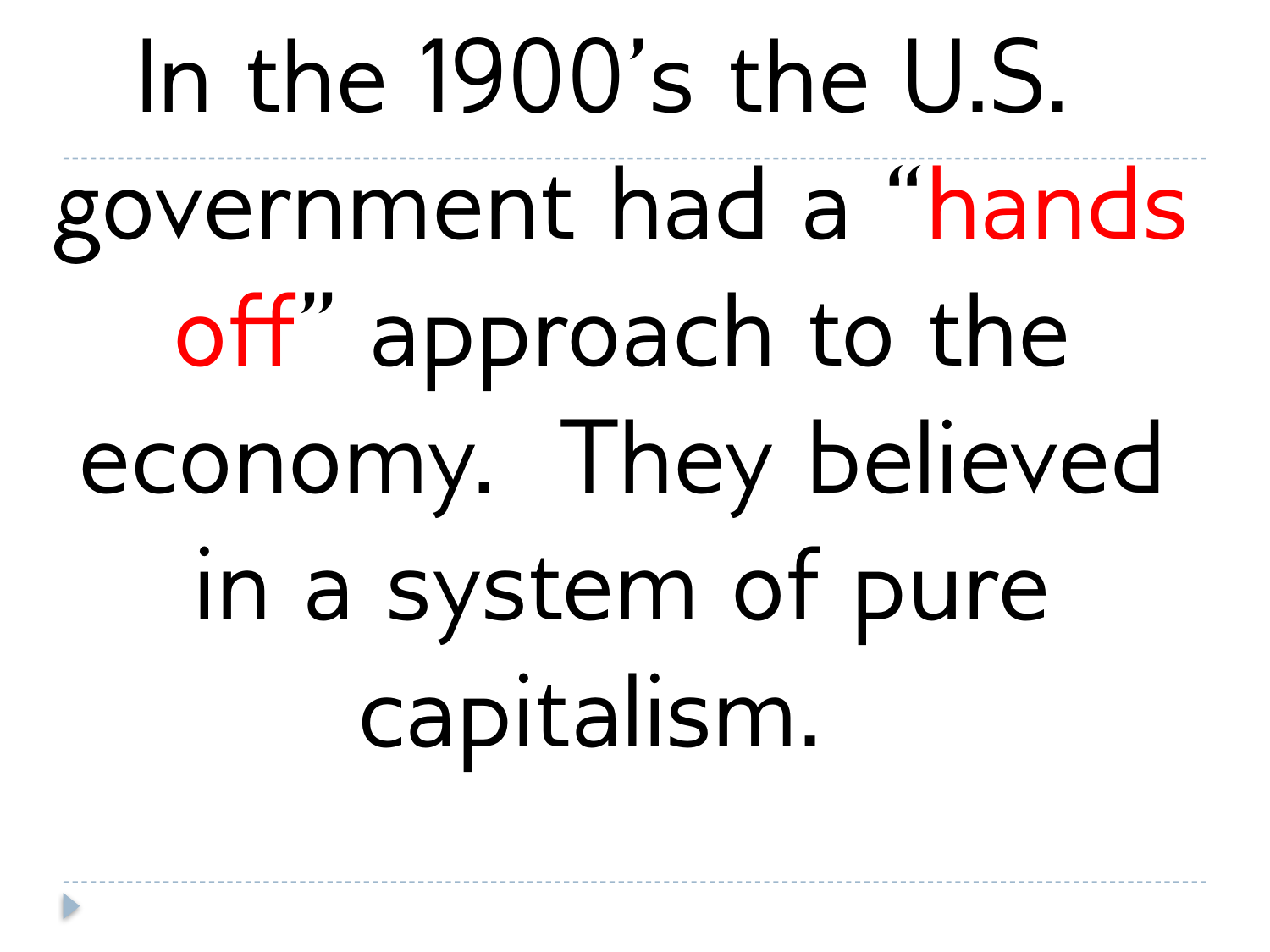

In the 1900’s the U.S. government had a “hands off” approach to the economy.  They believed in a system of pure capitalism.
#